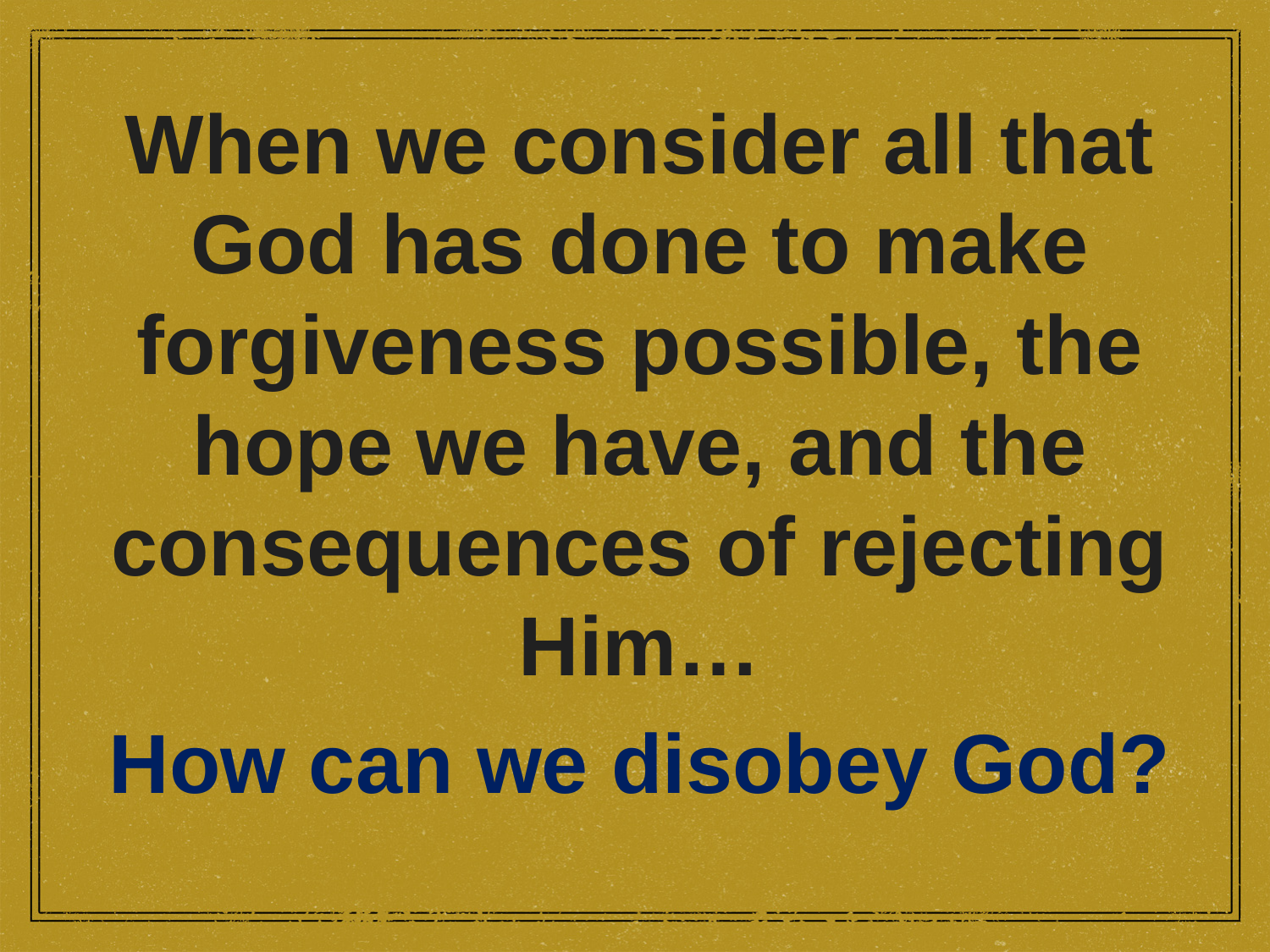

When we consider all that God has done to make forgiveness possible, the hope we have, and the consequences of rejecting Him…
How can we disobey God?